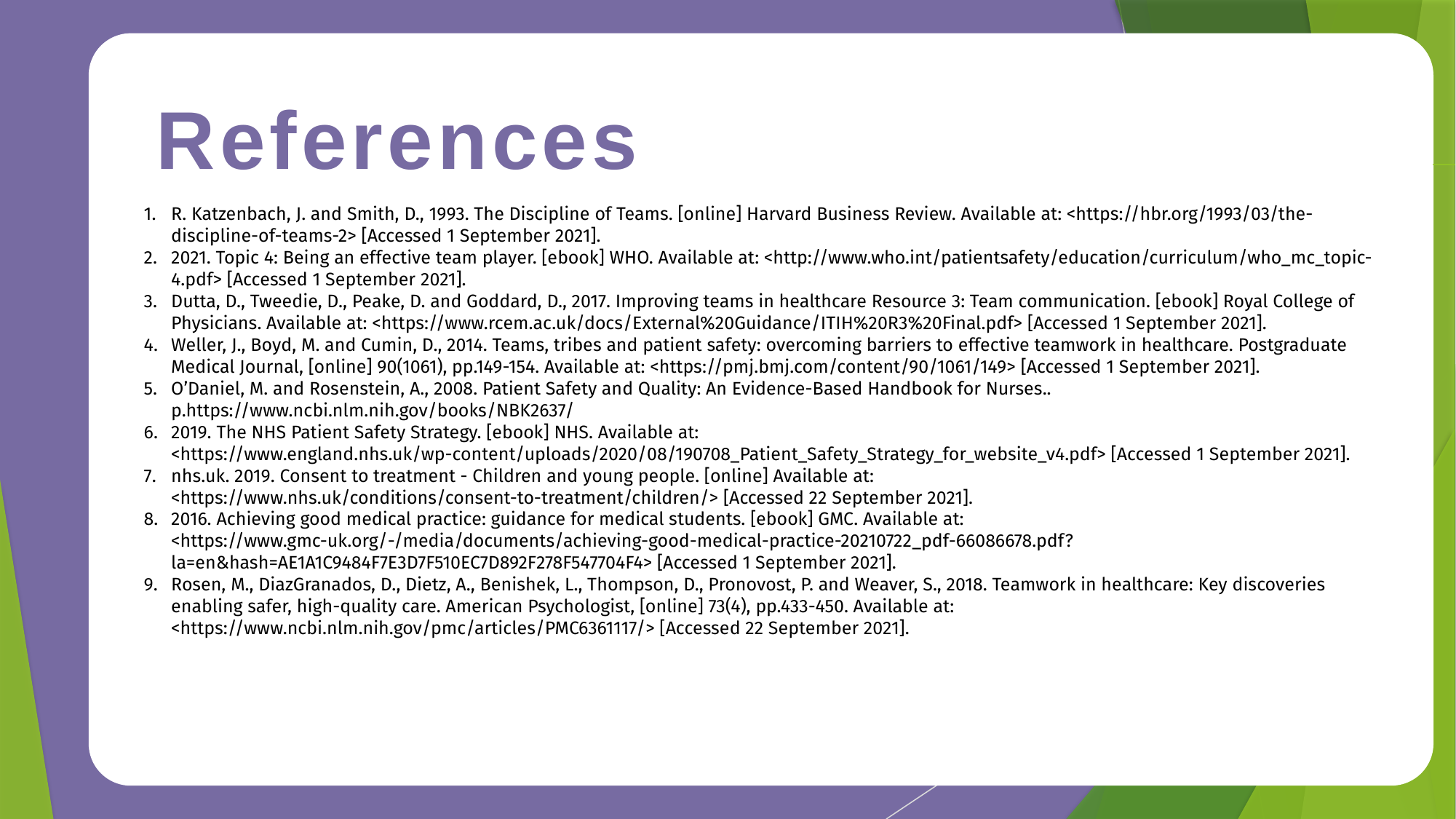

References
R. Katzenbach, J. and Smith, D., 1993. The Discipline of Teams. [online] Harvard Business Review. Available at: <https://hbr.org/1993/03/the-discipline-of-teams-2> [Accessed 1 September 2021].
2021. Topic 4: Being an effective team player. [ebook] WHO. Available at: <http://www.who.int/patientsafety/education/curriculum/who_mc_topic-4.pdf> [Accessed 1 September 2021].
Dutta, D., Tweedie, D., Peake, D. and Goddard, D., 2017. Improving teams in healthcare Resource 3: Team communication. [ebook] Royal College of Physicians. Available at: <https://www.rcem.ac.uk/docs/External%20Guidance/ITIH%20R3%20Final.pdf> [Accessed 1 September 2021].
Weller, J., Boyd, M. and Cumin, D., 2014. Teams, tribes and patient safety: overcoming barriers to effective teamwork in healthcare. Postgraduate Medical Journal, [online] 90(1061), pp.149-154. Available at: <https://pmj.bmj.com/content/90/1061/149> [Accessed 1 September 2021].
O’Daniel, M. and Rosenstein, A., 2008. Patient Safety and Quality: An Evidence-Based Handbook for Nurses.. p.https://www.ncbi.nlm.nih.gov/books/NBK2637/
2019. The NHS Patient Safety Strategy. [ebook] NHS. Available at: <https://www.england.nhs.uk/wp-content/uploads/2020/08/190708_Patient_Safety_Strategy_for_website_v4.pdf> [Accessed 1 September 2021].
nhs.uk. 2019. Consent to treatment - Children and young people. [online] Available at: <https://www.nhs.uk/conditions/consent-to-treatment/children/> [Accessed 22 September 2021].
2016. Achieving good medical practice: guidance for medical students. [ebook] GMC. Available at: <https://www.gmc-uk.org/-/media/documents/achieving-good-medical-practice-20210722_pdf-66086678.pdf?la=en&hash=AE1A1C9484F7E3D7F510EC7D892F278F547704F4> [Accessed 1 September 2021].
Rosen, M., DiazGranados, D., Dietz, A., Benishek, L., Thompson, D., Pronovost, P. and Weaver, S., 2018. Teamwork in healthcare: Key discoveries enabling safer, high-quality care. American Psychologist, [online] 73(4), pp.433-450. Available at: <https://www.ncbi.nlm.nih.gov/pmc/articles/PMC6361117/> [Accessed 22 September 2021].